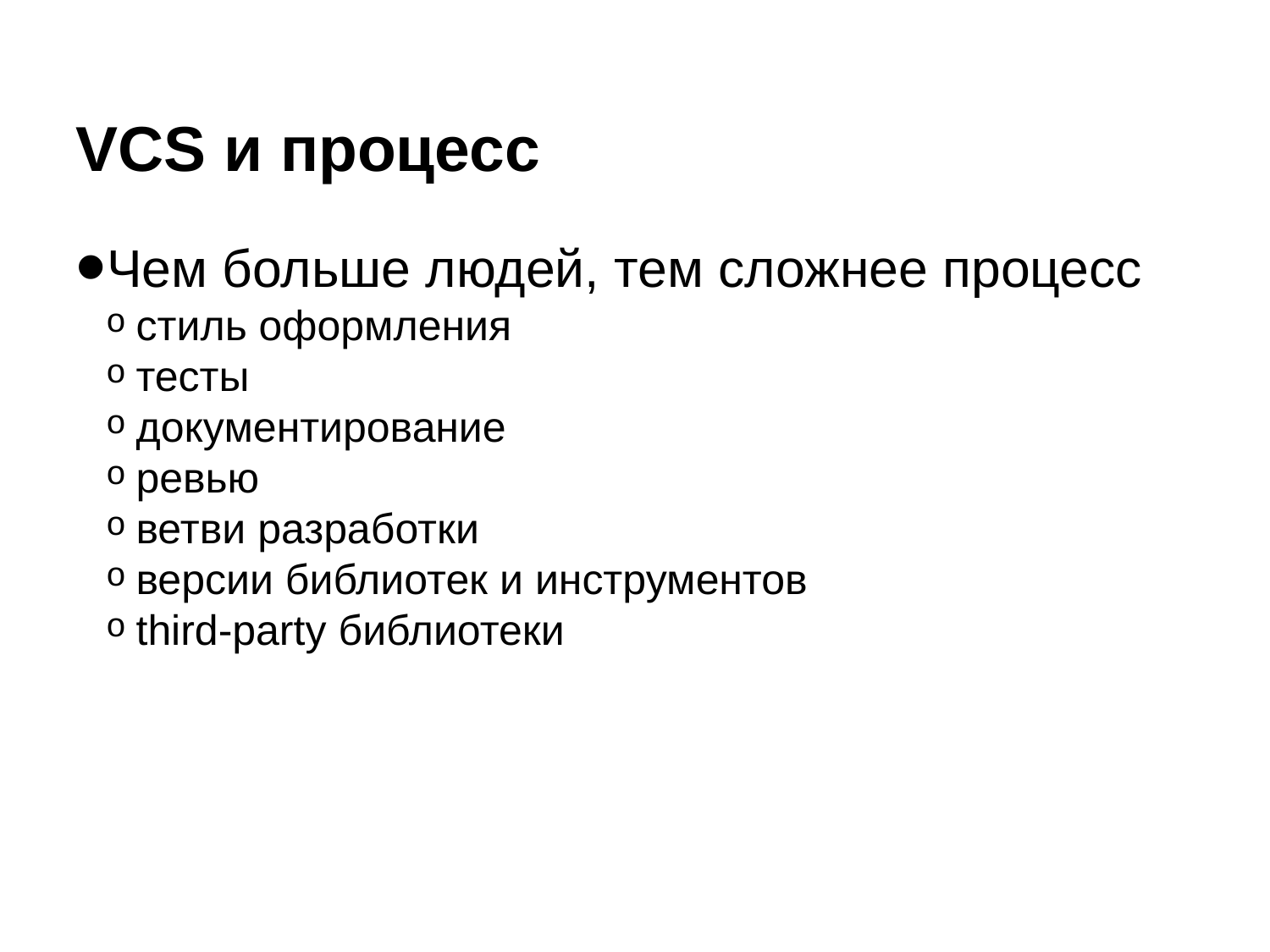

VCS и процесс
Чем больше людей, тем сложнее процесс
стиль оформления
тесты
документирование
ревью
ветви разработки
версии библиотек и инструментов
third-party библиотеки